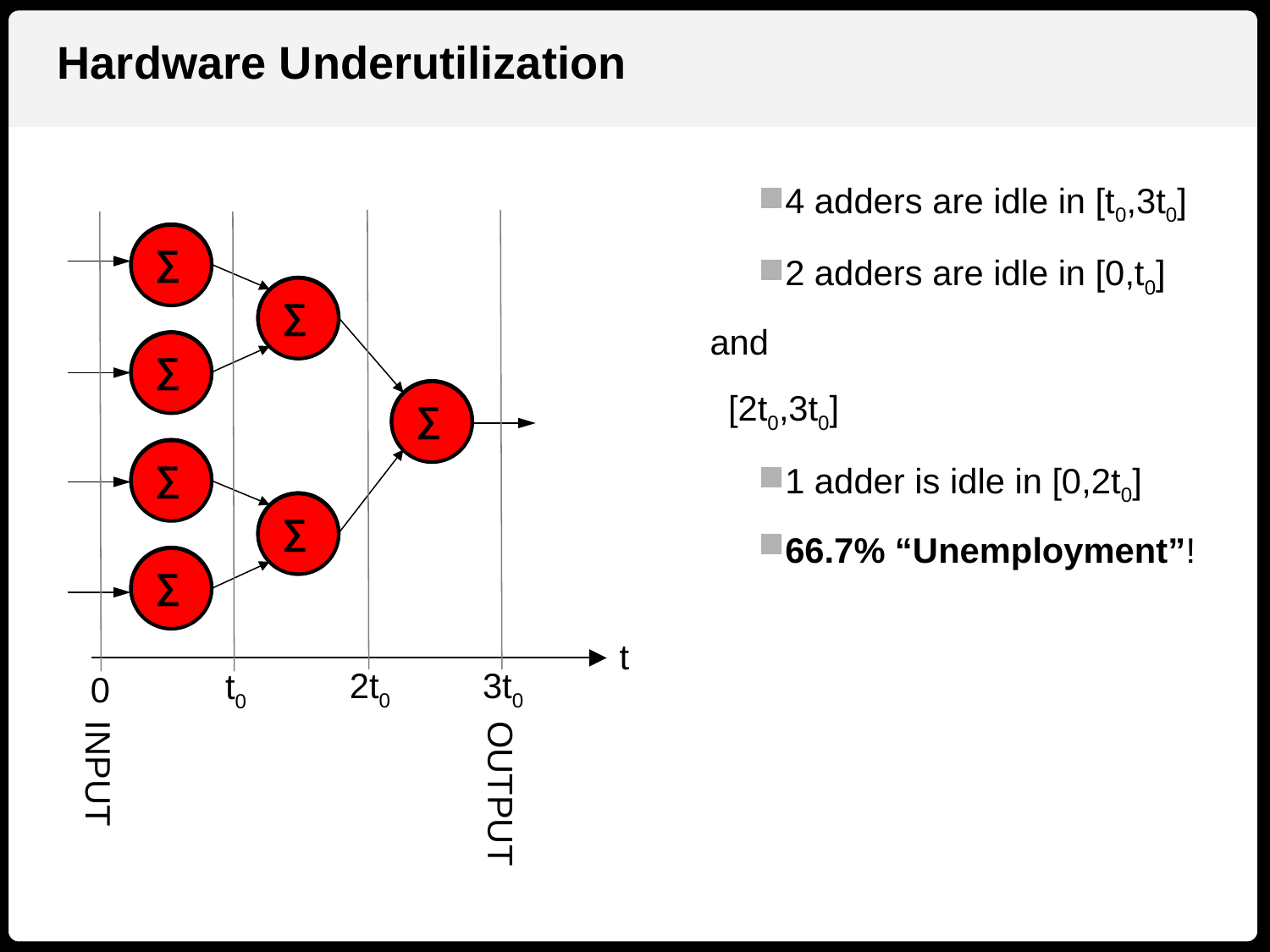

Hardware Underutilization
4 adders are idle in [t0,3t0]
2 adders are idle in [0,t0] and
	[2t0,3t0]
1 adder is idle in [0,2t0]
66.7% “Unemployment”!

∑

∑

∑

∑

∑

∑

∑

∑

∑

∑

∑

∑

∑

∑
t
2t0
3t0
t0
0
INPUT
OUTPUT